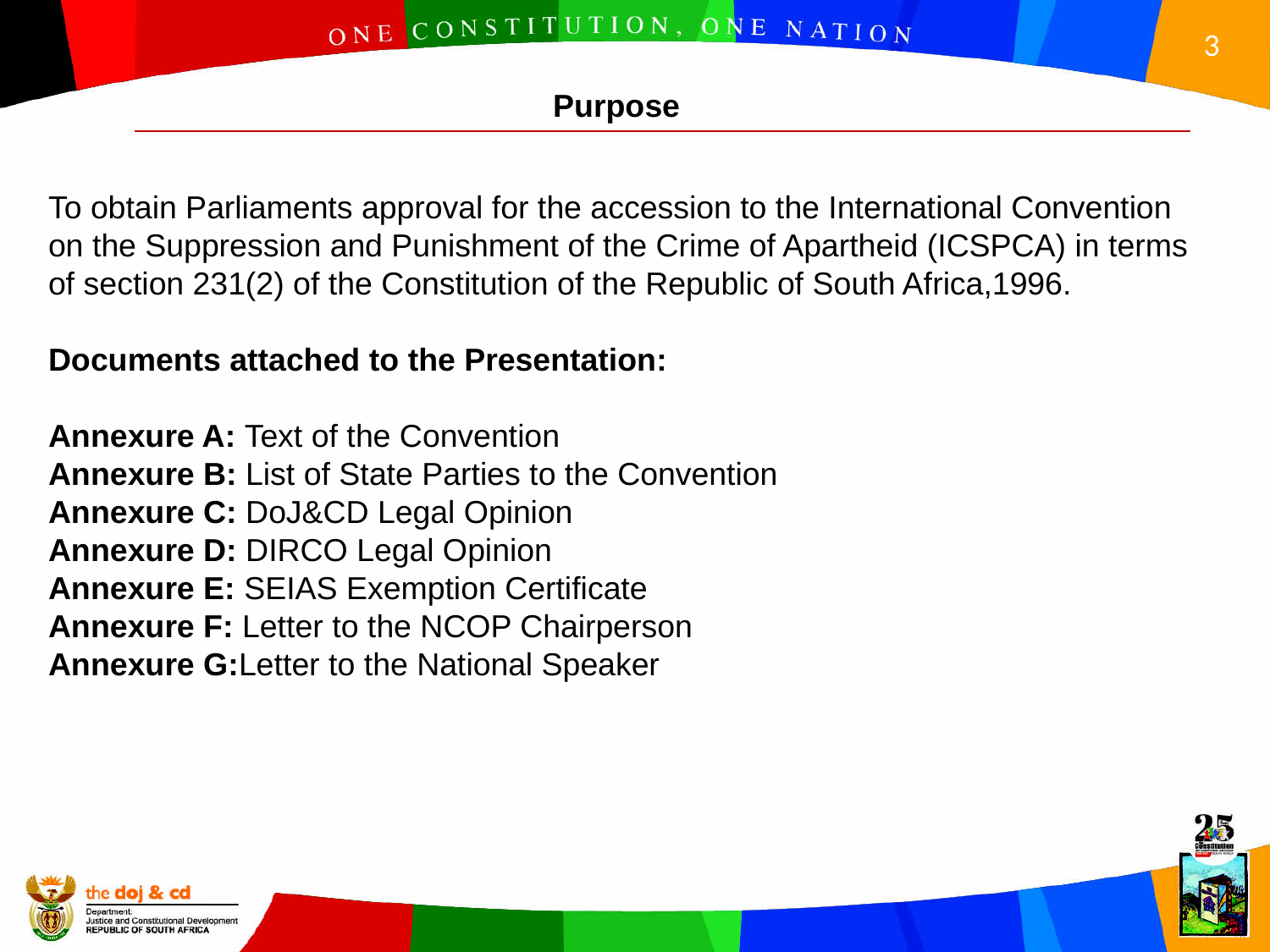

Purpose

To obtain Parliaments approval for the accession to the International Convention on the Suppression and Punishment of the Crime of Apartheid (ICSPCA) in terms of section 231(2) of the Constitution of the Republic of South Africa,1996.

Documents attached to the Presentation:

Annexure A: Text of the Convention
Annexure B: List of State Parties to the Convention
Annexure C: DoJ&CD Legal Opinion
Annexure D: DIRCO Legal Opinion
Annexure E: SEIAS Exemption Certificate
Annexure F: Letter to the NCOP Chairperson
Annexure G:Letter to the National Speaker